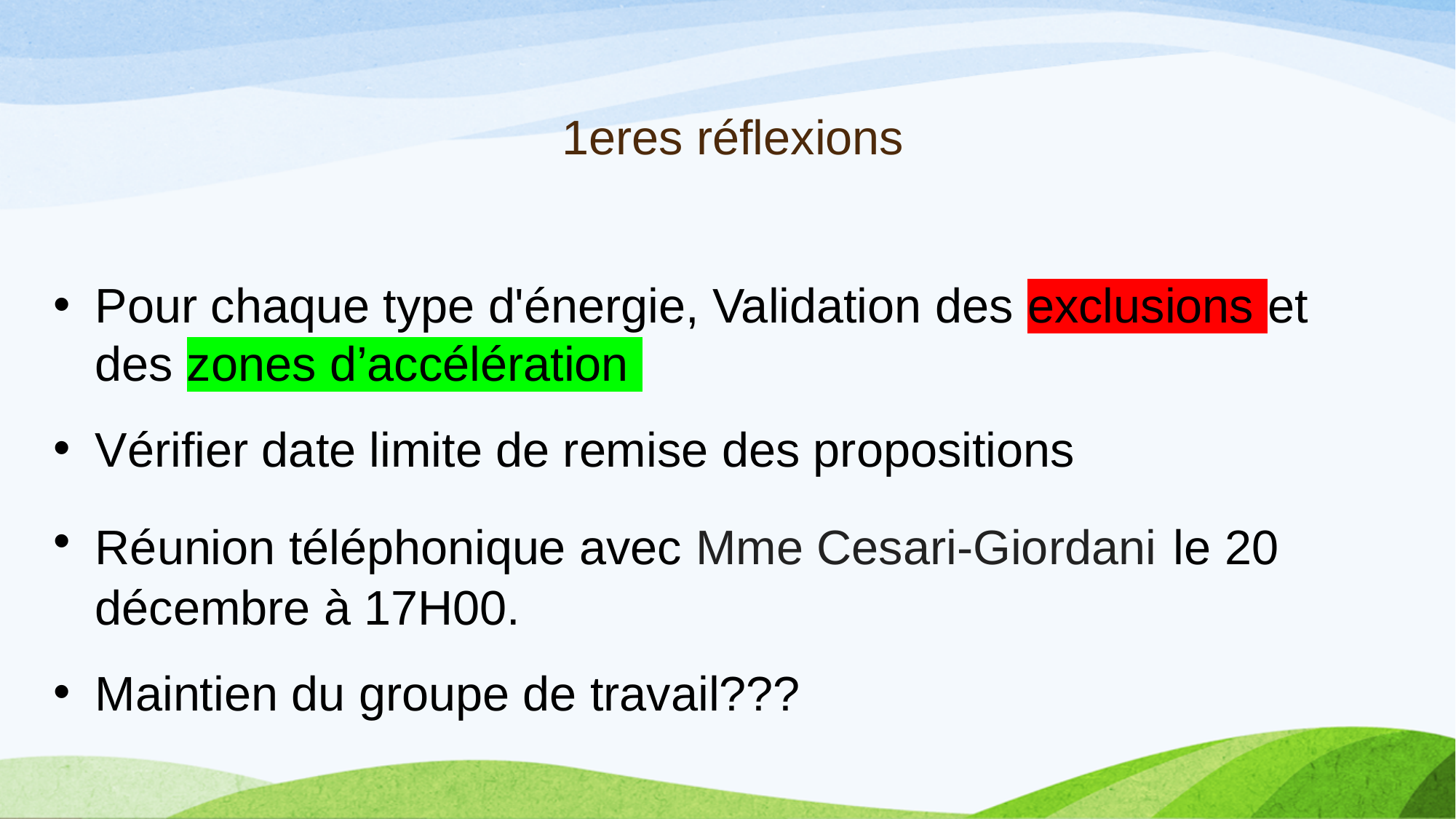

# 1eres réflexions
Pour chaque type d'énergie, Validation des exclusions et des zones d’accélération
Vérifier date limite de remise des propositions
Réunion téléphonique avec Mme Cesari-Giordani le 20 décembre à 17H00.
Maintien du groupe de travail???